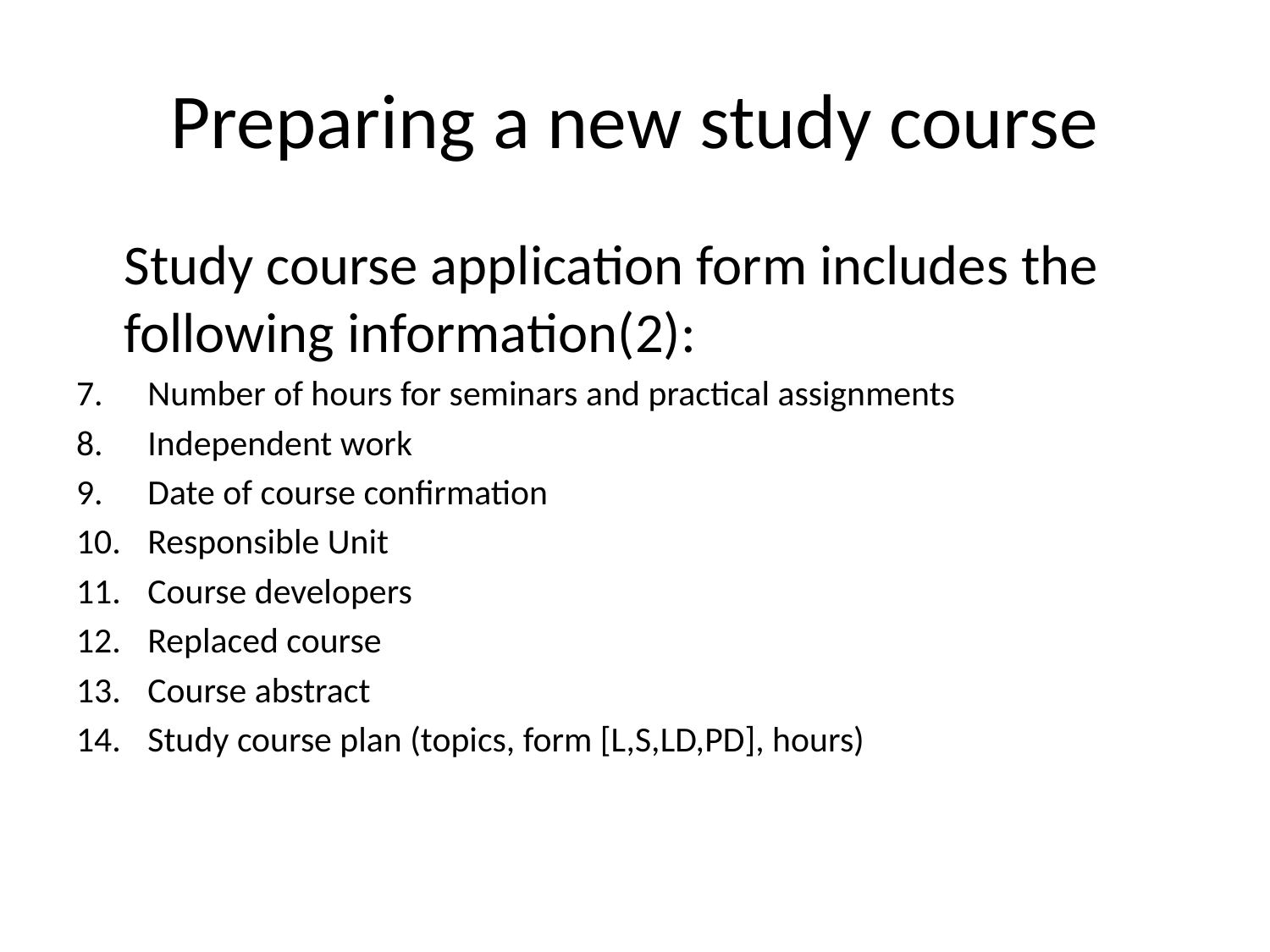

# Preparing a new study course
Study course application form includes the following information(2):
Number of hours for seminars and practical assignments
Independent work
Date of course confirmation
Responsible Unit
Course developers
Replaced course
Course abstract
Study course plan (topics, form [L,S,LD,PD], hours)